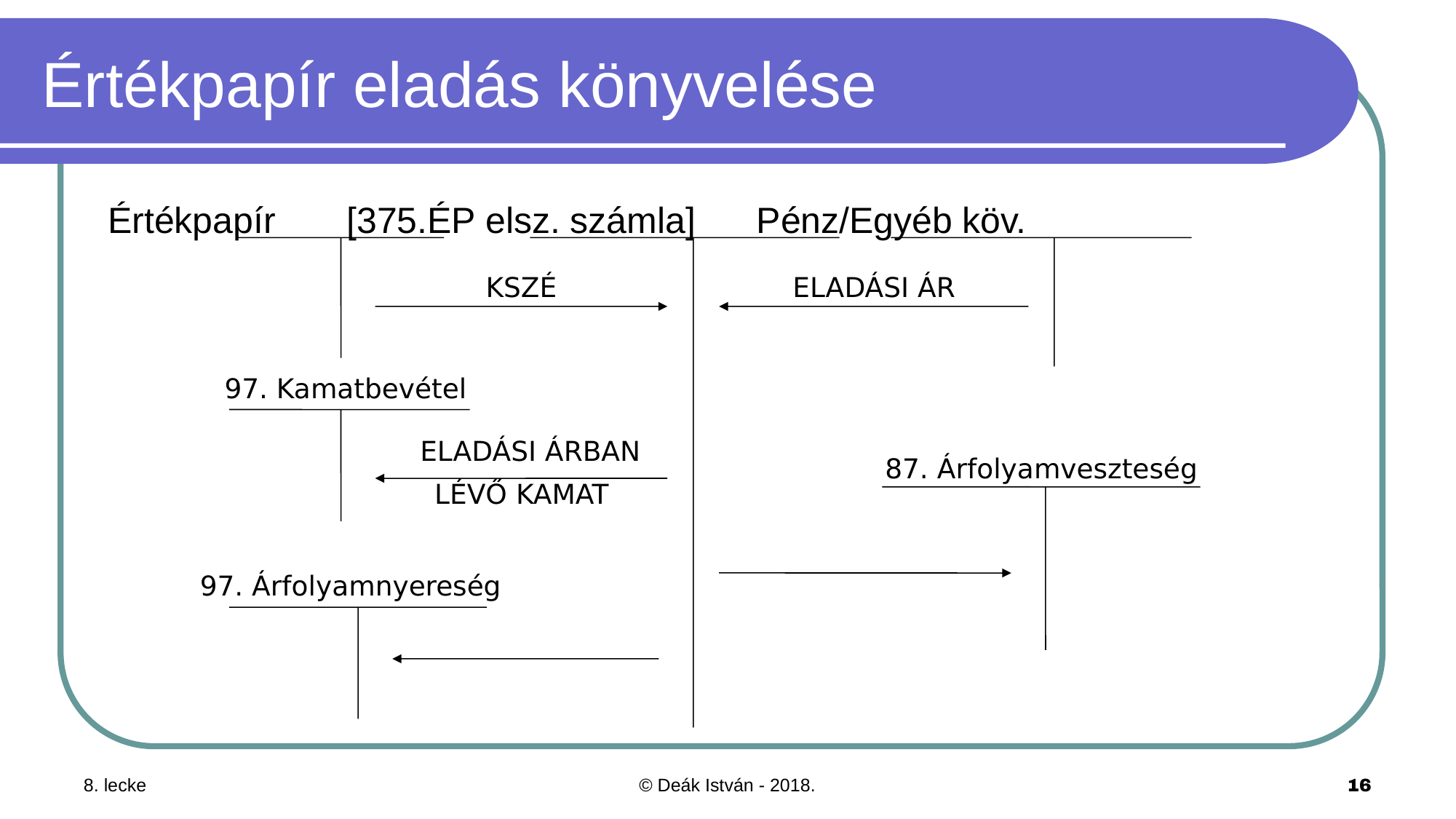

# Értékpapír eladás könyvelése
Értékpapír       [375.ÉP elsz. számla]      Pénz/Egyéb köv.

KSZÉ
ELADÁSI ÁR

97. Kamatbevétel

ELADÁSI ÁRBAN
87. Árfolyamveszteség
LÉVŐ KAMAT

97. Árfolyamnyereség

8. lecke
© Deák István - 2018.
16